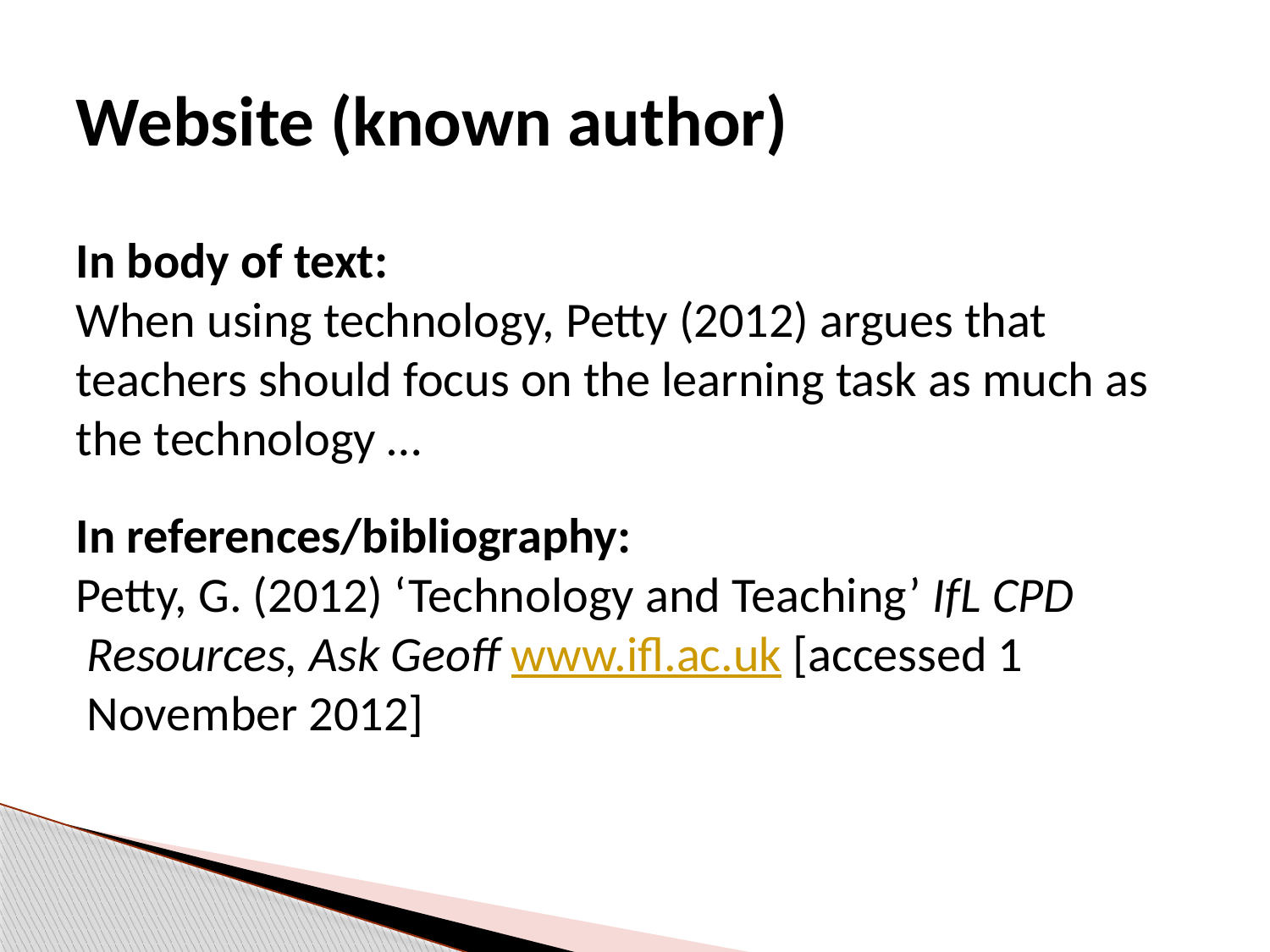

Website (known author)
In body of text:
When using technology, Petty (2012) argues that
teachers should focus on the learning task as much as the technology …

In references/bibliography:
Petty, G. (2012) ‘Technology and Teaching’ IfL CPD
 Resources, Ask Geoff www.ifl.ac.uk [accessed 1
 November 2012]